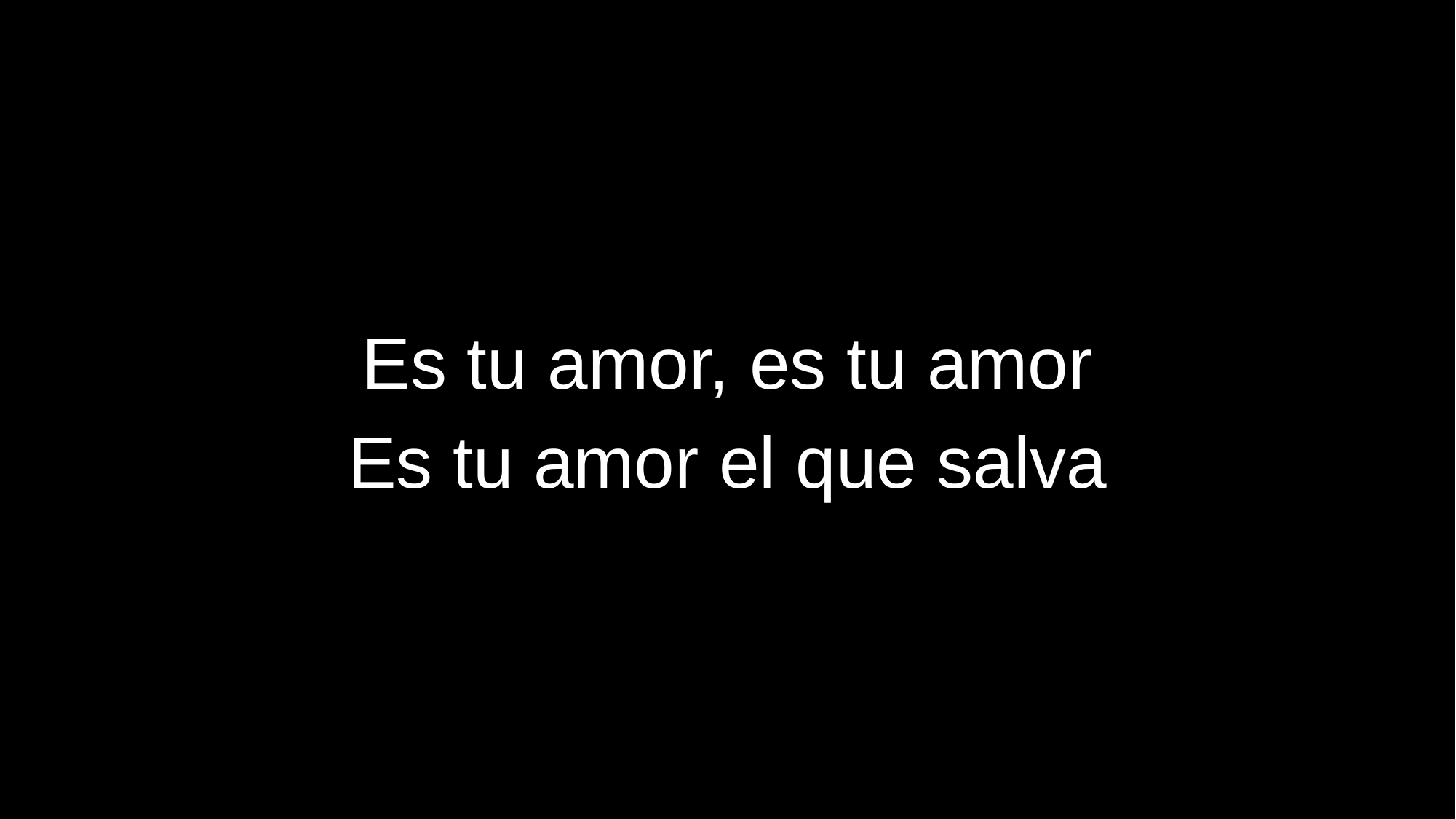

Es tu amor, es tu amor
Es tu amor el que salva